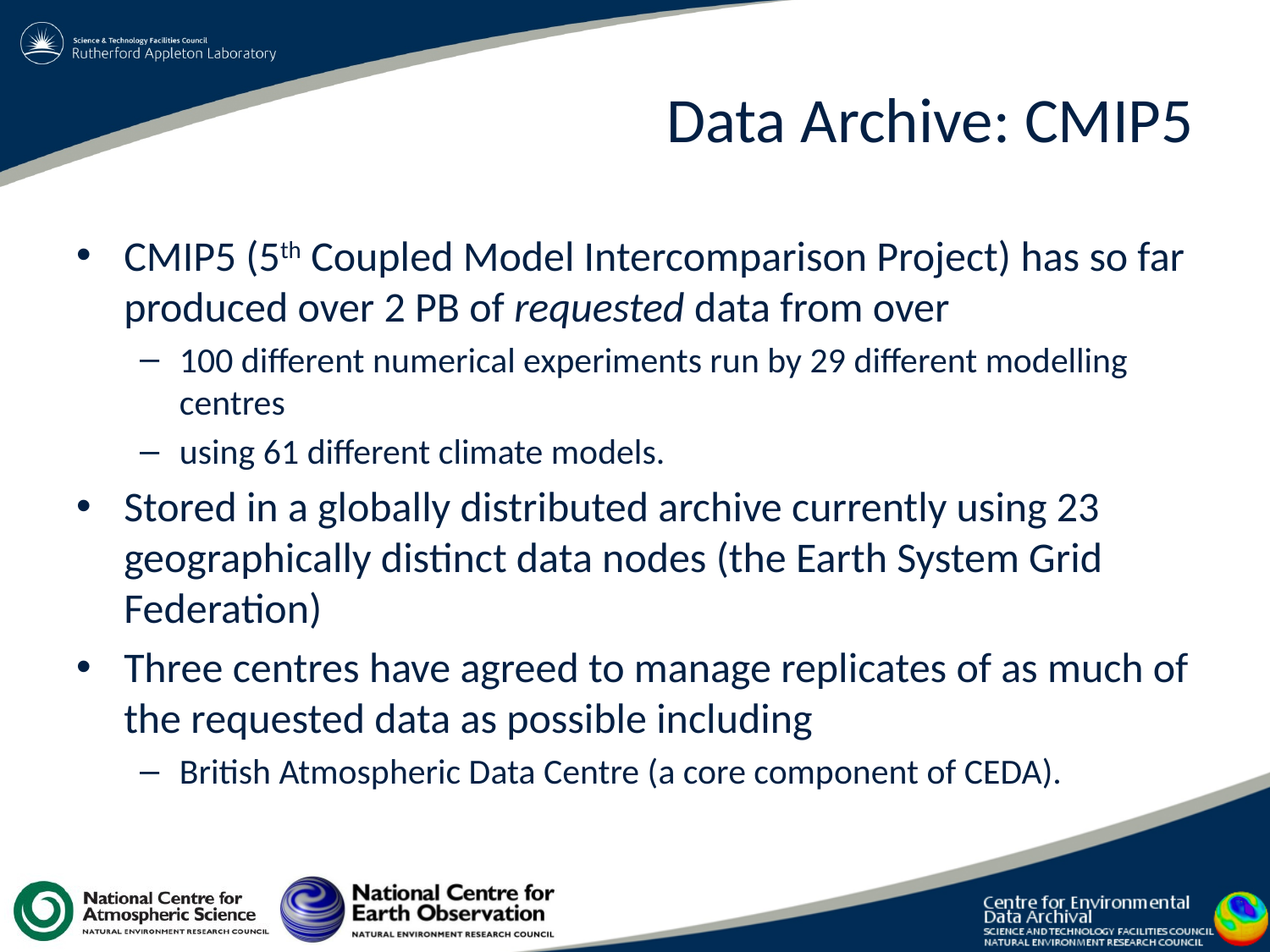

# Data Archive: CMIP5
CMIP5 (5th Coupled Model Intercomparison Project) has so far produced over 2 PB of requested data from over
100 different numerical experiments run by 29 different modelling centres
using 61 different climate models.
Stored in a globally distributed archive currently using 23 geographically distinct data nodes (the Earth System Grid Federation)
Three centres have agreed to manage replicates of as much of the requested data as possible including
British Atmospheric Data Centre (a core component of CEDA).